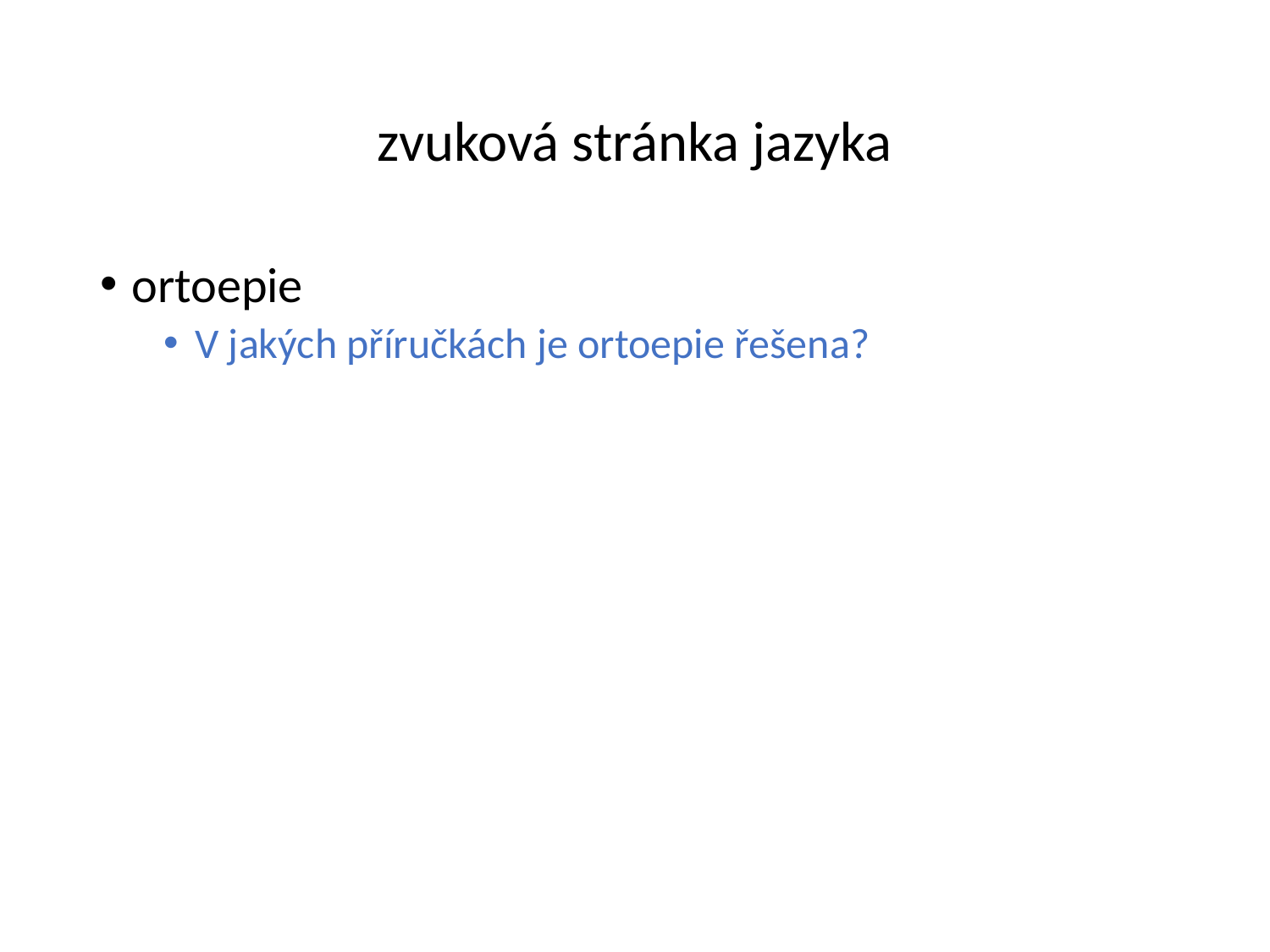

# zvuková stránka jazyka
ortoepie
V jakých příručkách je ortoepie řešena?